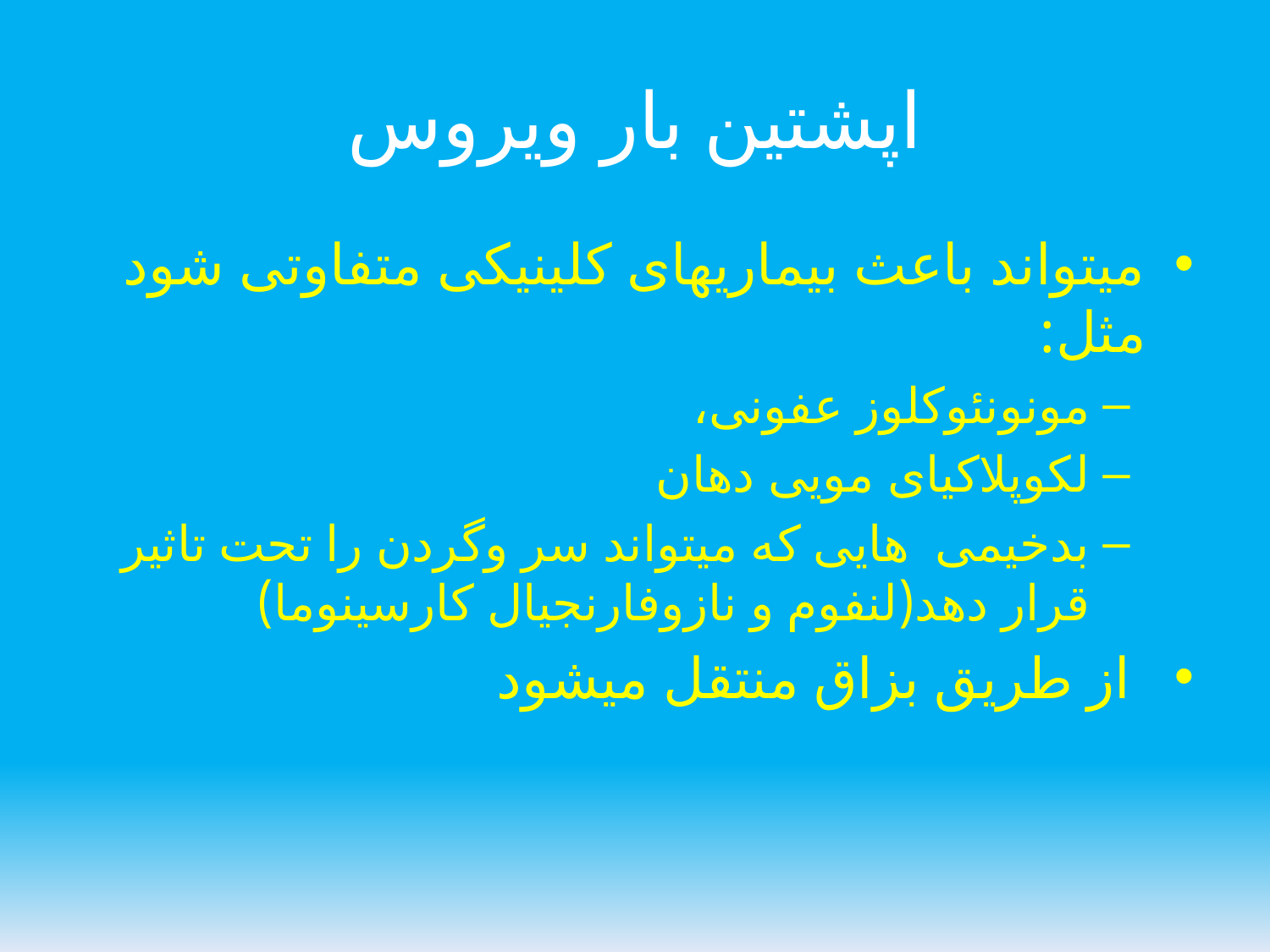

# اپشتین بار ویروس
میتواند باعث بیماریهای کلینیکی متفاوتی شود مثل:
مونونئوکلوز عفونی،
لکوپلاکیای مویی دهان
بدخیمی  هایی که میتواند سر وگردن را تحت تاثیر قرار دهد(لنفوم و نازوفارنجیال کارسینوما)
 از طریق بزاق منتقل میشود